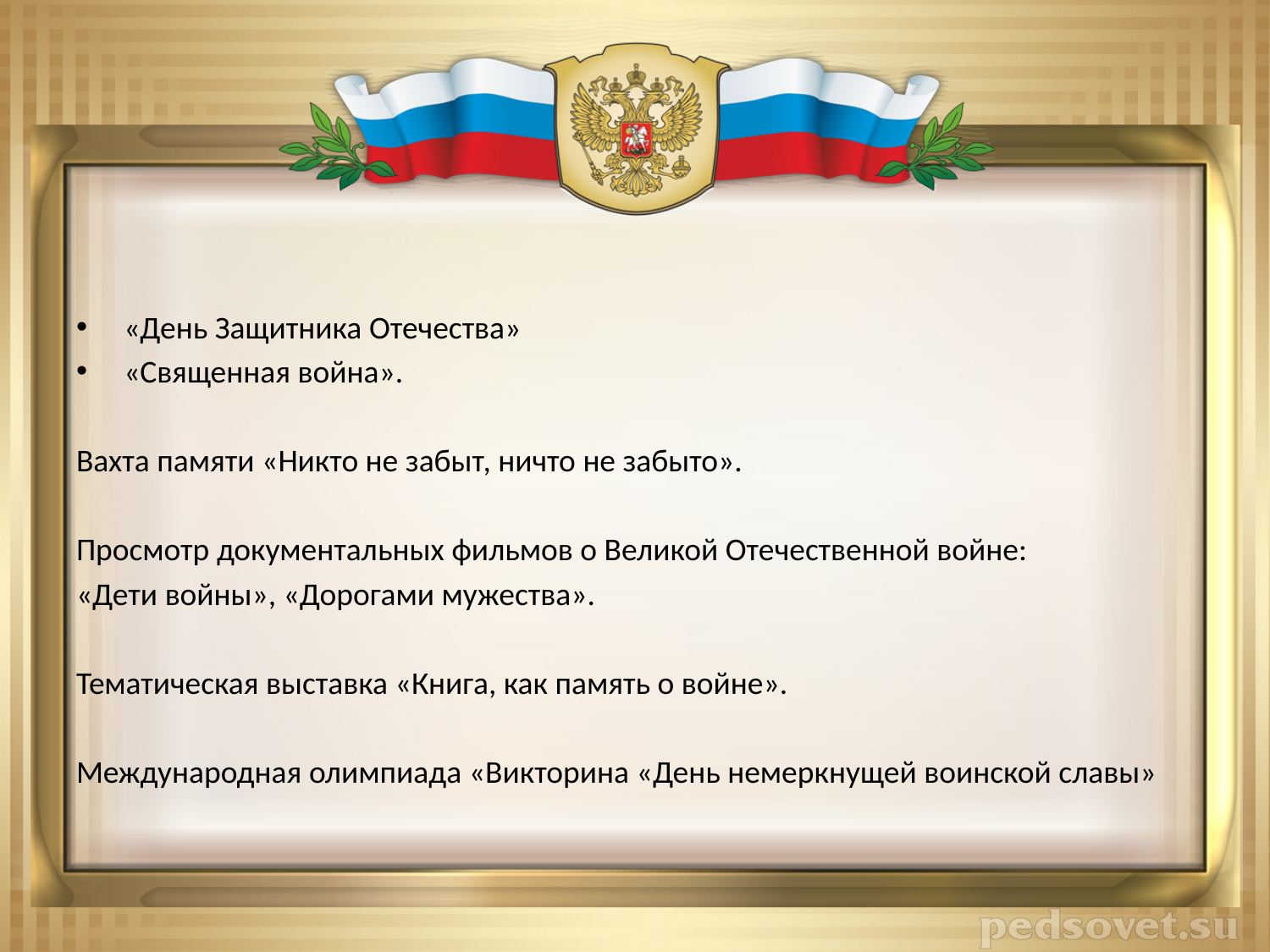

#

«День Защитника Отечества»
«Священная война».

Вахта памяти «Никто не забыт, ничто не забыто».

Просмотр документальных фильмов о Великой Отечественной войне:
«Дети войны», «Дорогами мужества».

Тематическая выставка «Книга, как память о войне».

Международная олимпиада «Викторина «День немеркнущей воинской славы»